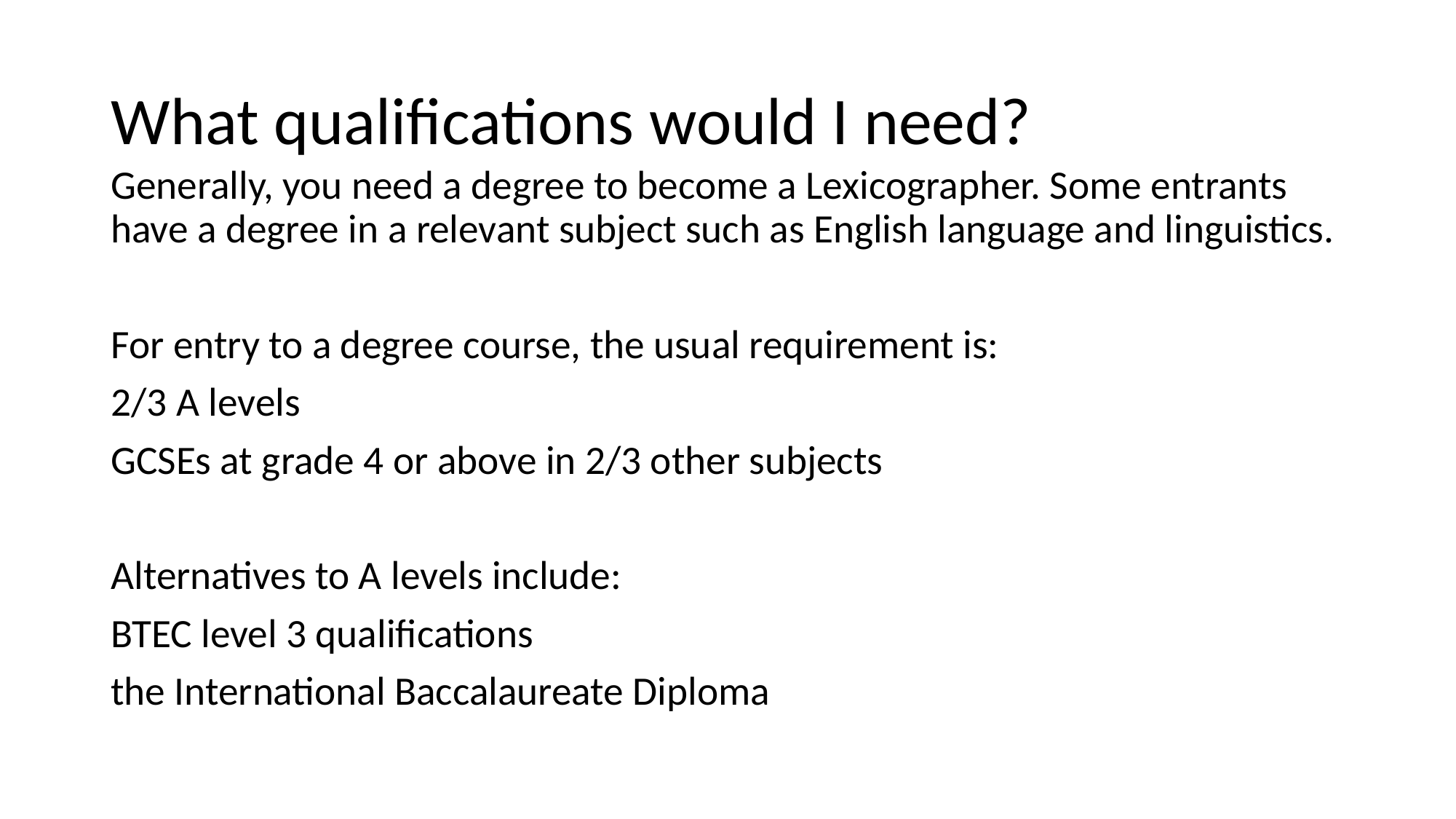

# What qualifications would I need?
Generally, you need a degree to become a Lexicographer. Some entrants have a degree in a relevant subject such as English language and linguistics.

For entry to a degree course, the usual requirement is:
2/3 A levels
GCSEs at grade 4 or above in 2/3 other subjects

Alternatives to A levels include:
BTEC level 3 qualifications
the International Baccalaureate Diploma